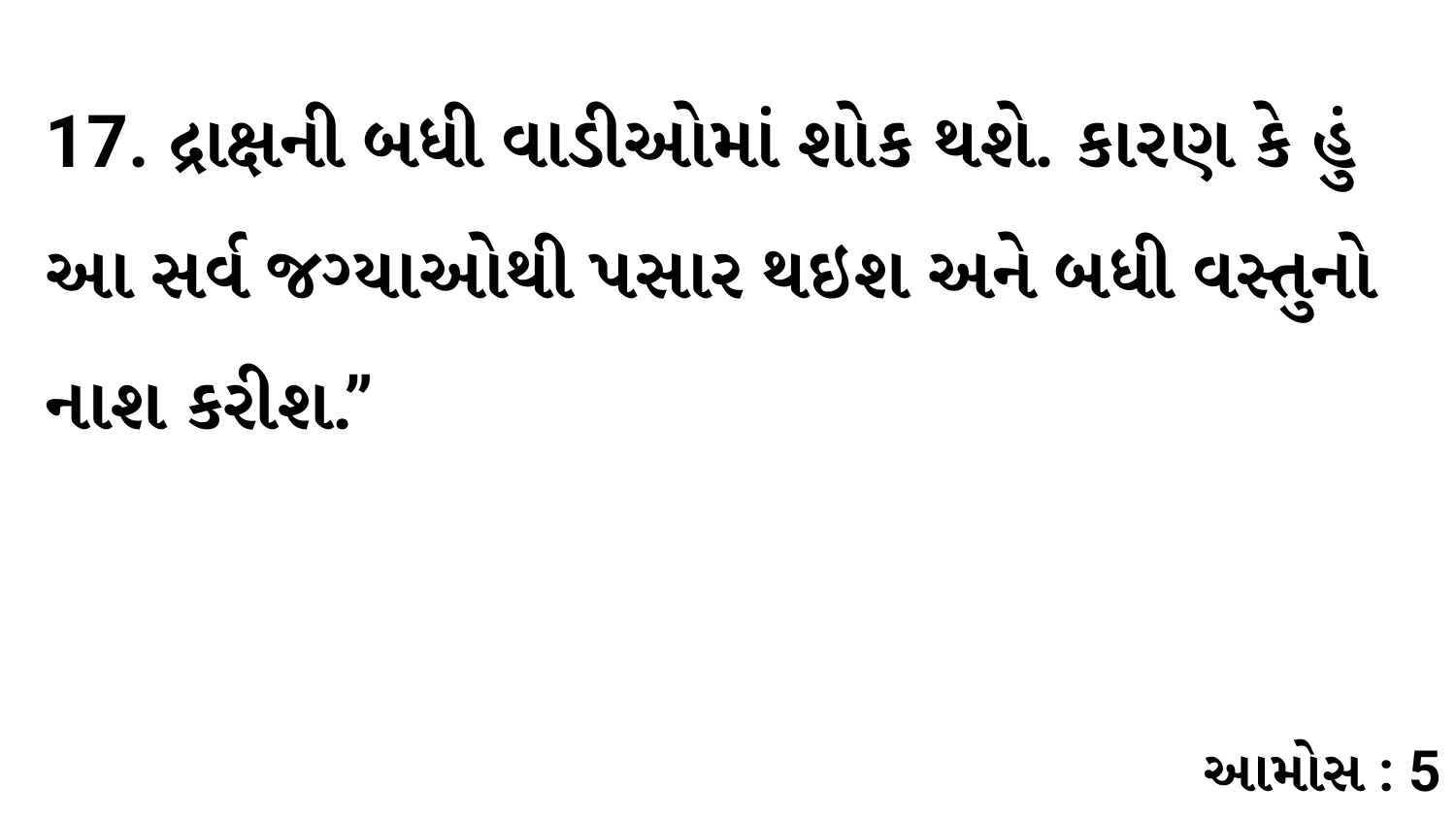

17. દ્રાક્ષની બધી વાડીઓમાં શોક થશે. કારણ કે હું આ સર્વ જગ્યાઓથી પસાર થઇશ અને બધી વસ્તુનો નાશ કરીશ.”
આમોસ : 5